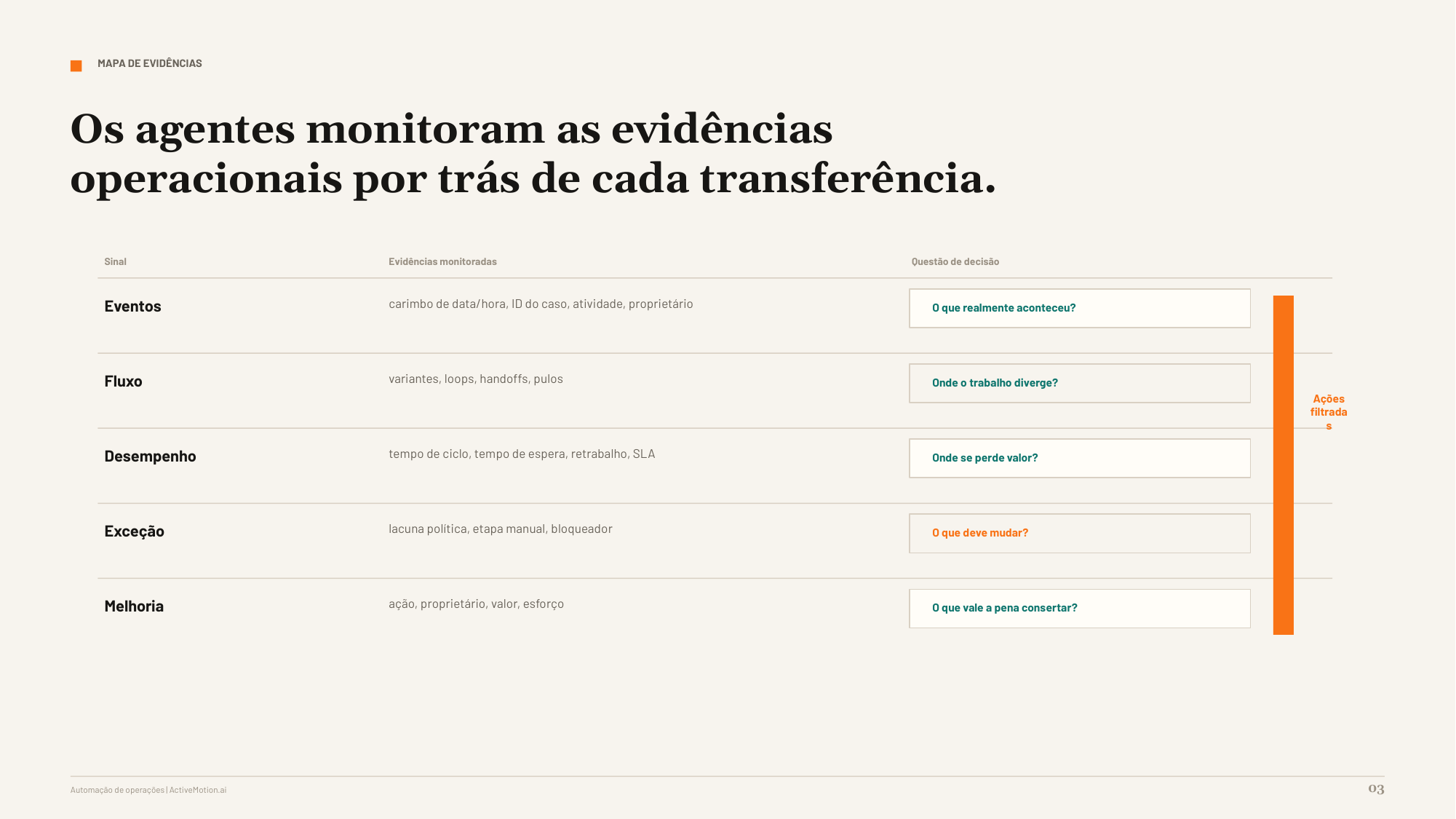

MAPA DE EVIDÊNCIAS

Os agentes monitoram as evidências operacionais por trás de cada transferência.
Sinal
Evidências monitoradas
Questão de decisão

Eventos
carimbo de data/hora, ID do caso, atividade, proprietário

O que realmente aconteceu?

Fluxo
variantes, loops, handoffs, pulos
Onde o trabalho diverge?
Ações filtradas

Desempenho
tempo de ciclo, tempo de espera, retrabalho, SLA
Onde se perde valor?

Exceção
lacuna política, etapa manual, bloqueador
O que deve mudar?

Melhoria
ação, proprietário, valor, esforço
O que vale a pena consertar?

03
Automação de operações | ActiveMotion.ai